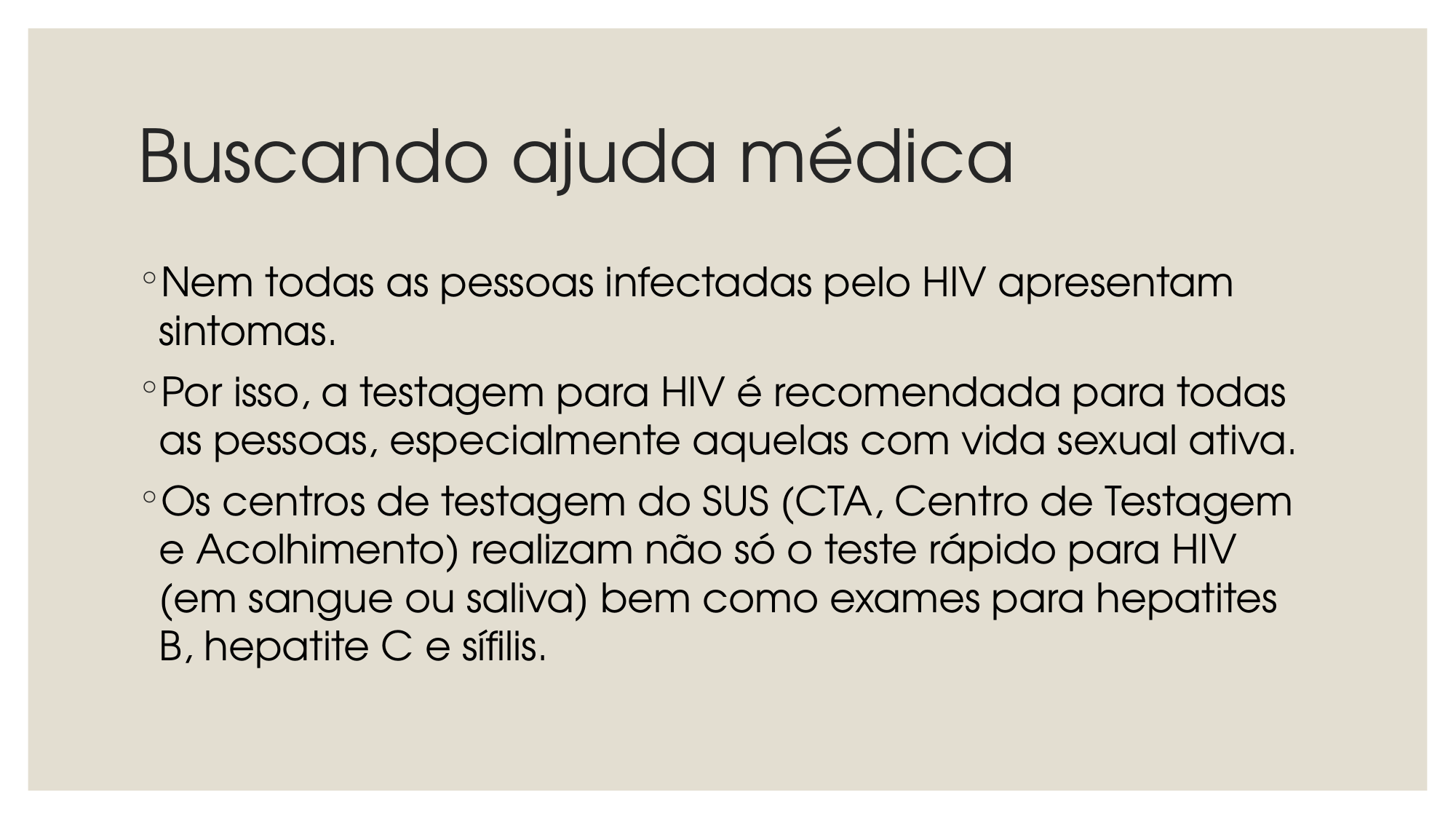

# Buscando ajuda médica
Nem todas as pessoas infectadas pelo HIV apresentam sintomas.
Por isso, a testagem para HIV é recomendada para todas as pessoas, especialmente aquelas com vida sexual ativa.
Os centros de testagem do SUS (CTA, Centro de Testagem e Acolhimento) realizam não só o teste rápido para HIV (em sangue ou saliva) bem como exames para hepatites B, hepatite C e sífilis.